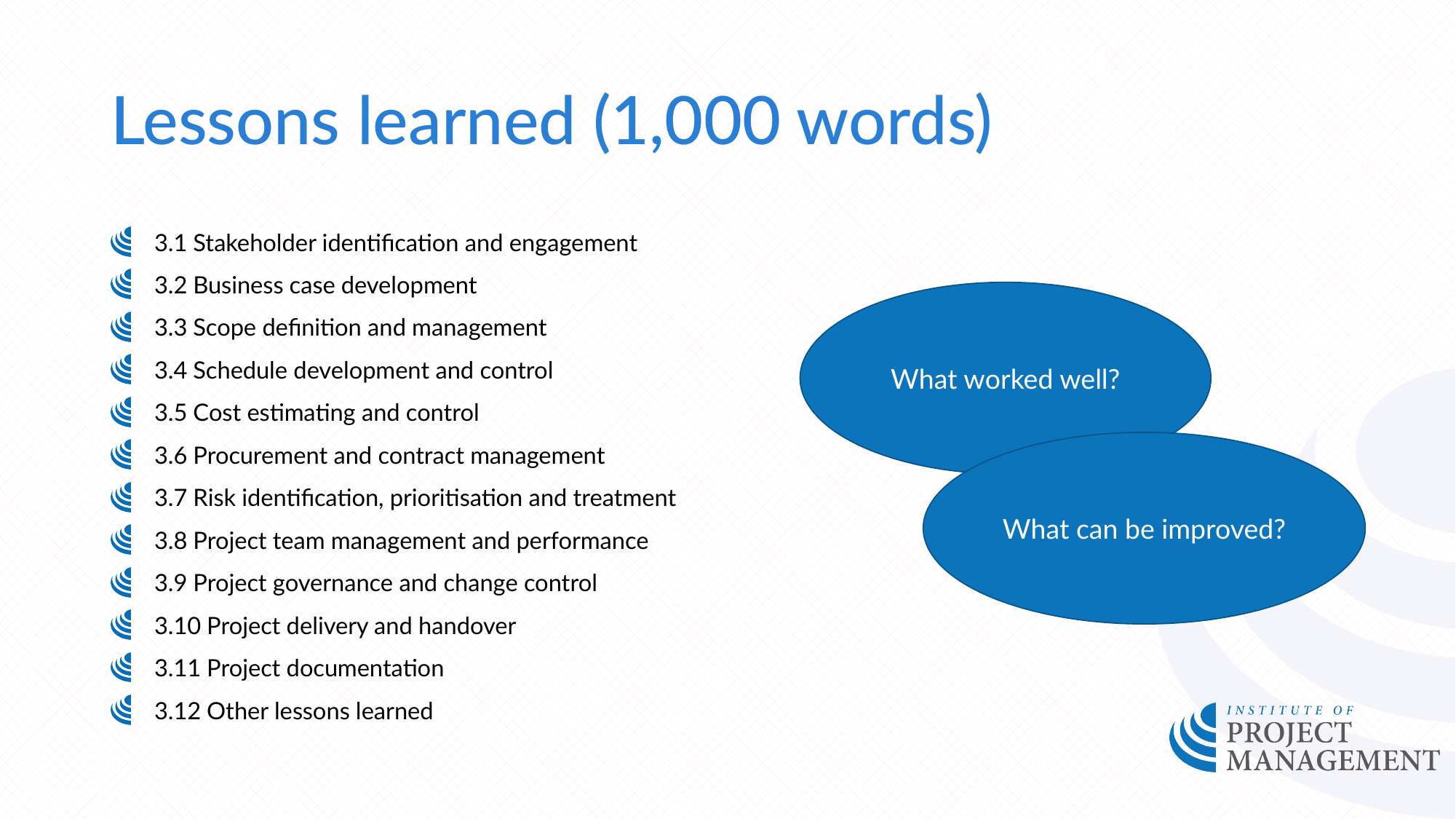

# Lessons learned (1,000 words)
3.1 Stakeholder identification and engagement
3.2 Business case development
3.3 Scope definition and management
3.4 Schedule development and control
3.5 Cost estimating and control
3.6 Procurement and contract management
3.7 Risk identification, prioritisation and treatment
3.8 Project team management and performance
3.9 Project governance and change control
3.10 Project delivery and handover
3.11 Project documentation
3.12 Other lessons learned
What worked well?
What can be improved?